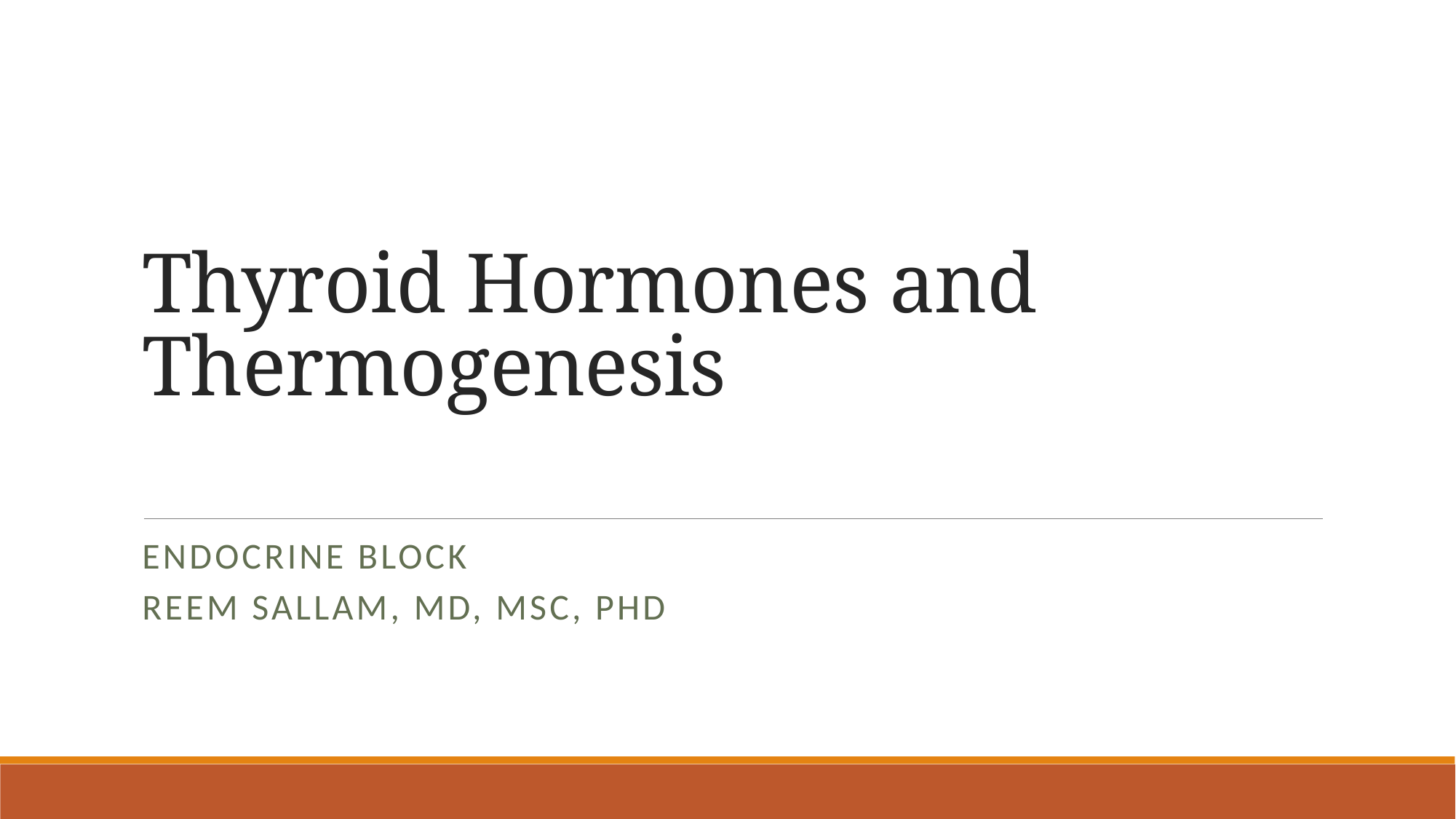

# Thyroid Hormones and Thermogenesis
Endocrine Block
Reem Sallam, MD, MSc, PhD